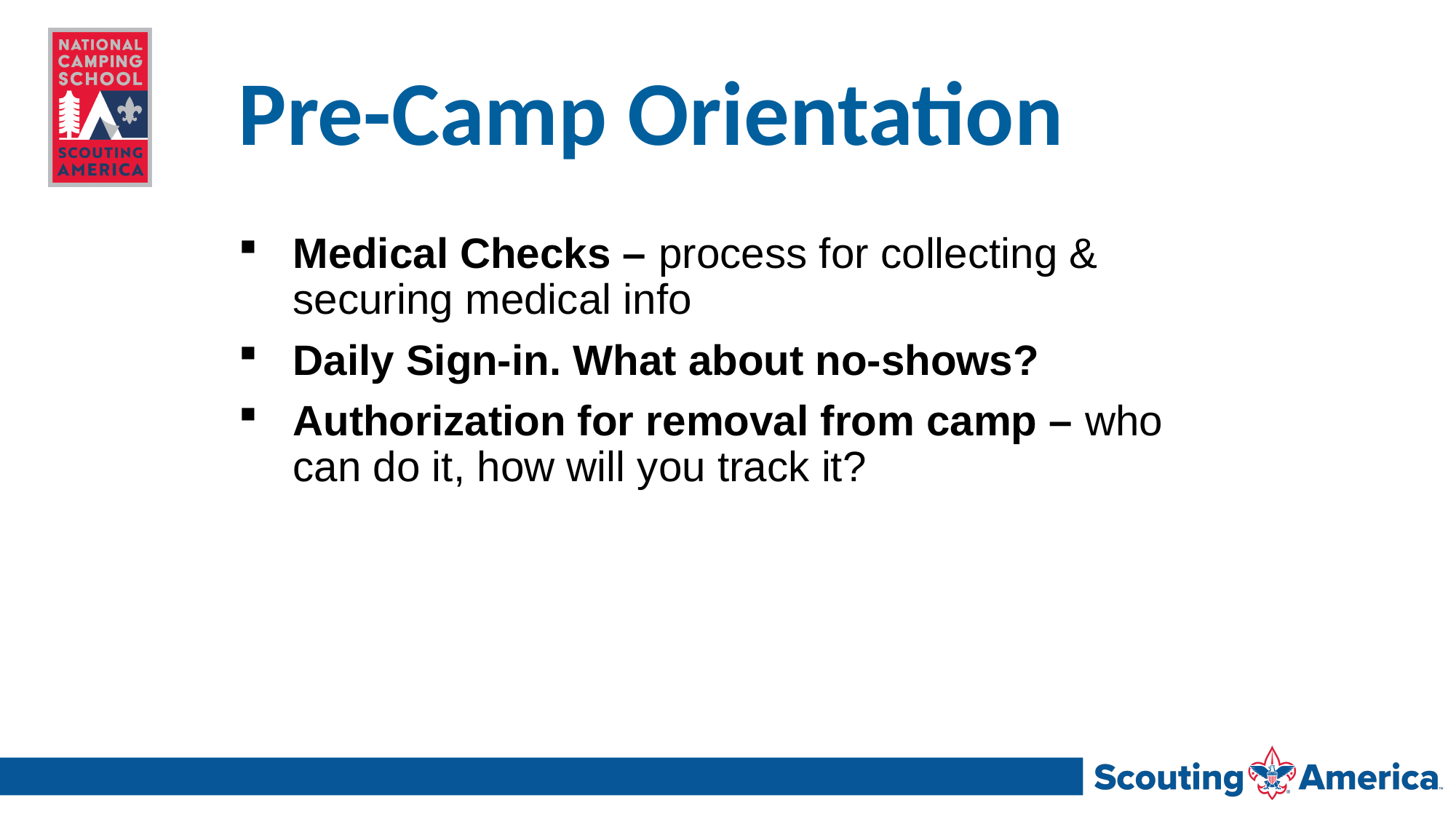

# Pre-Camp Orientation
Medical Checks – process for collecting & securing medical info
Daily Sign-in. What about no-shows?
Authorization for removal from camp – who can do it, how will you track it?